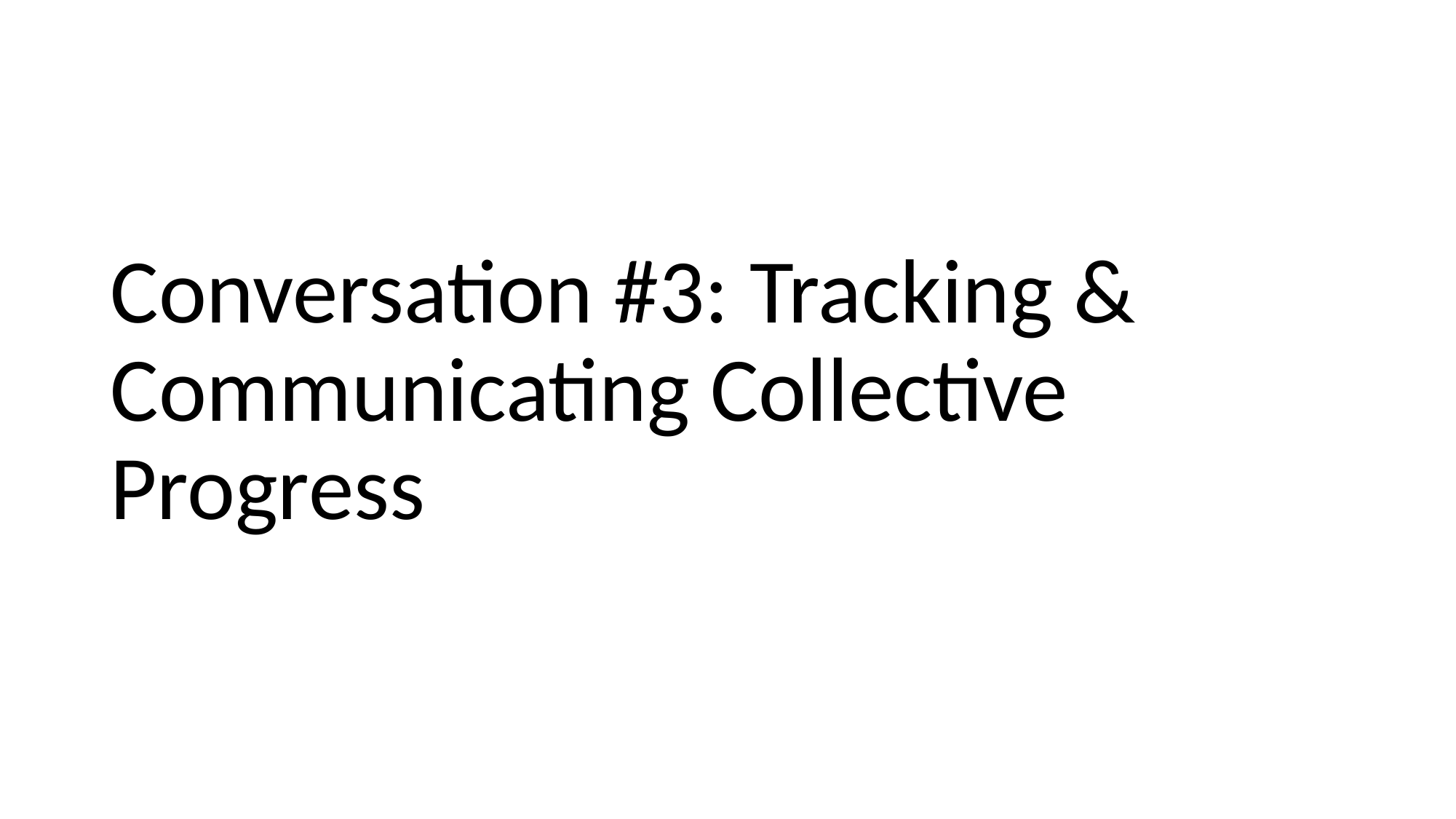

# Conversation #3: Tracking & Communicating Collective Progress